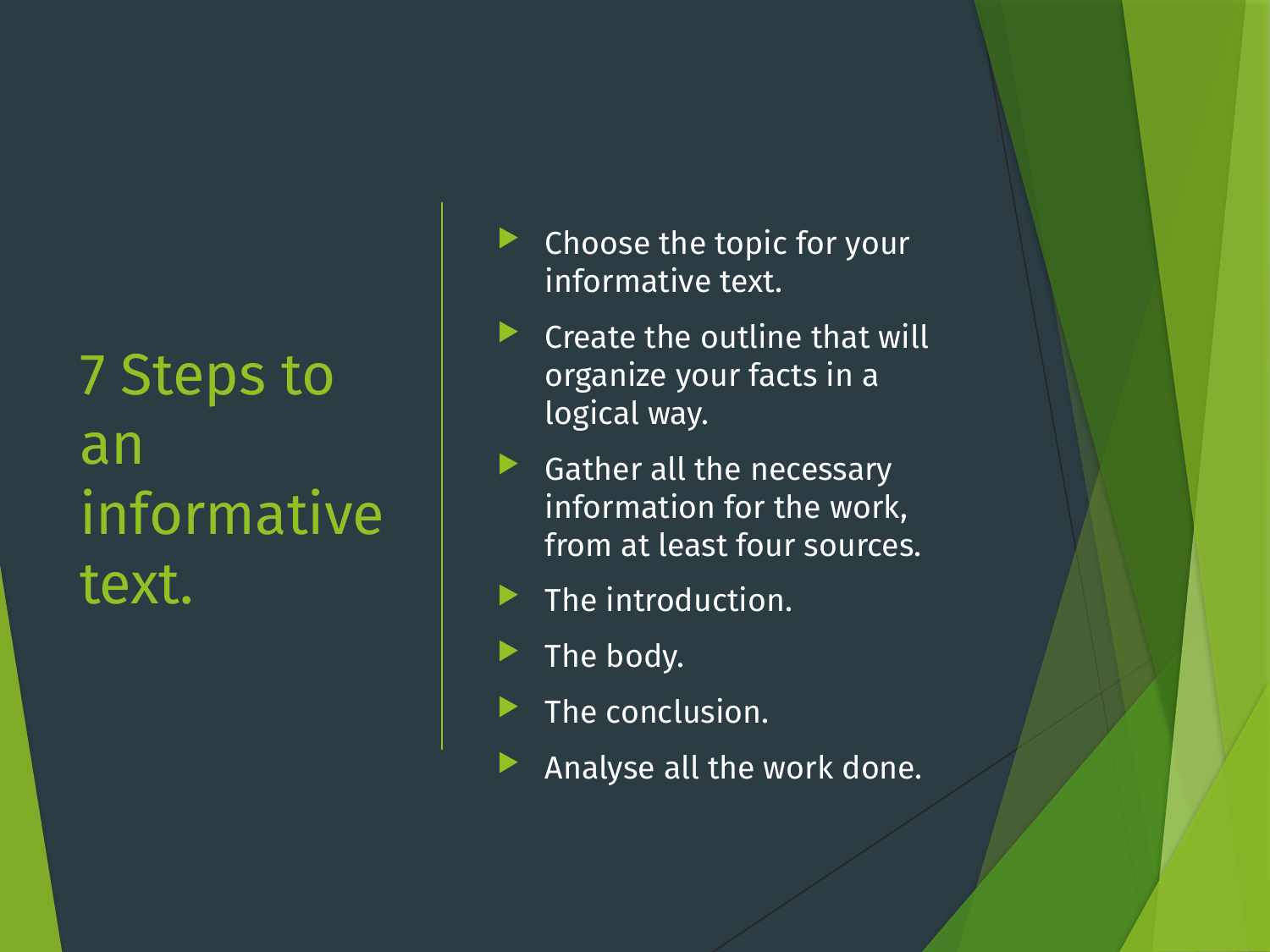

# 7 Steps to an informative text.

Choose the topic for your informative text.
Create the outline that will organize your facts in a logical way.
Gather all the necessary information for the work, from at least four sources.
The introduction.
The body.
The conclusion.
Analyse all the work done.